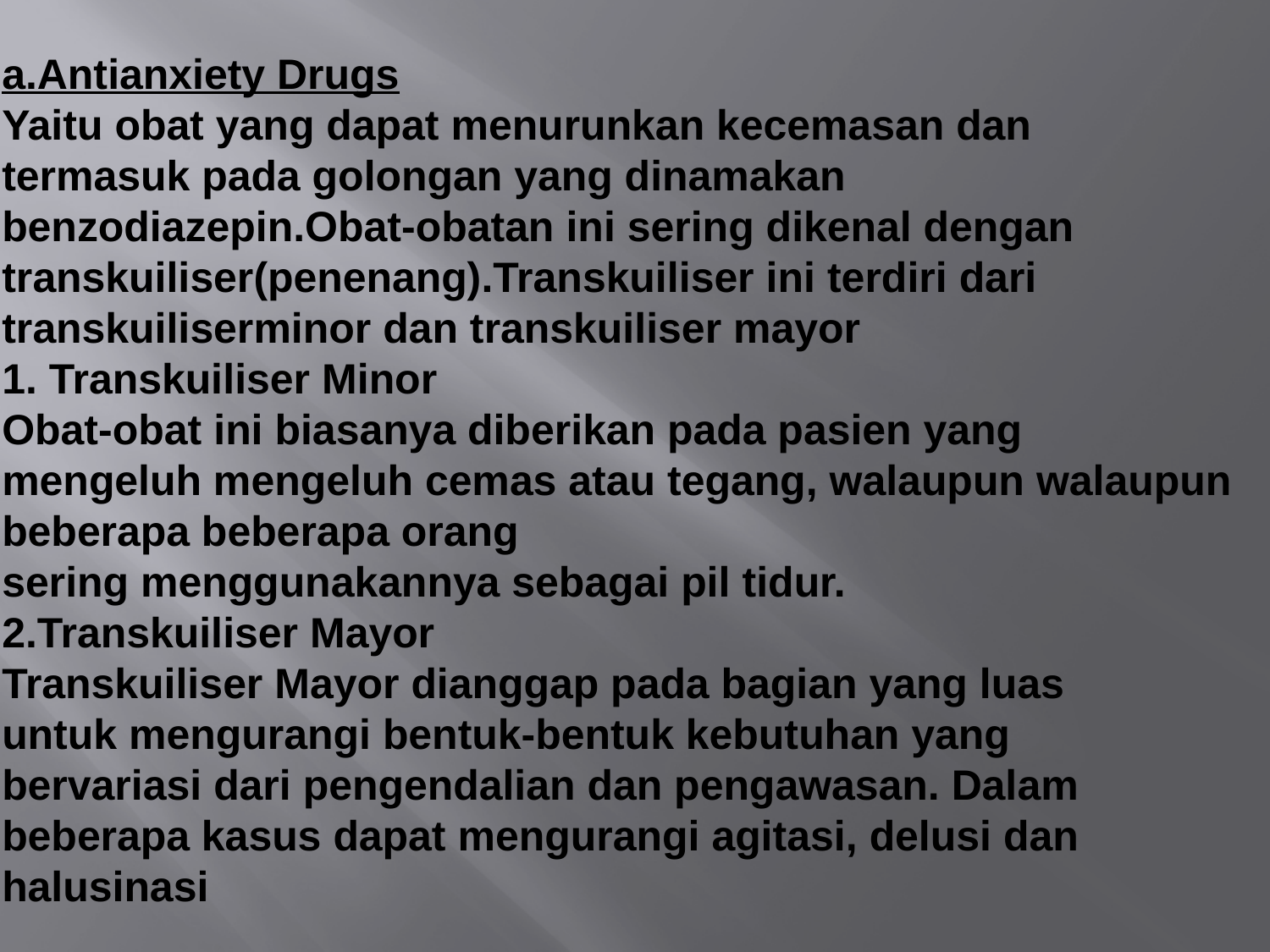

# a.Antianxiety Drugs Yaitu obat yang dapat menurunkan kecemasan dan termasuk pada golongan yang dinamakan benzodiazepin.Obat-obatan ini sering dikenal dengan transkuiliser(penenang).Transkuiliser ini terdiri dari transkuiliserminor dan transkuiliser mayor 1. Transkuiliser Minor Obat-obat ini biasanya diberikan pada pasien yang mengeluh mengeluh cemas atau tegang, walaupun walaupun beberapa beberapa orang sering menggunakannya sebagai pil tidur. 2.Transkuiliser Mayor Transkuiliser Mayor dianggap pada bagian yang luas untuk mengurangi bentuk-bentuk kebutuhan yang bervariasi dari pengendalian dan pengawasan. Dalam beberapa kasus dapat mengurangi agitasi, delusi dan halusinasi